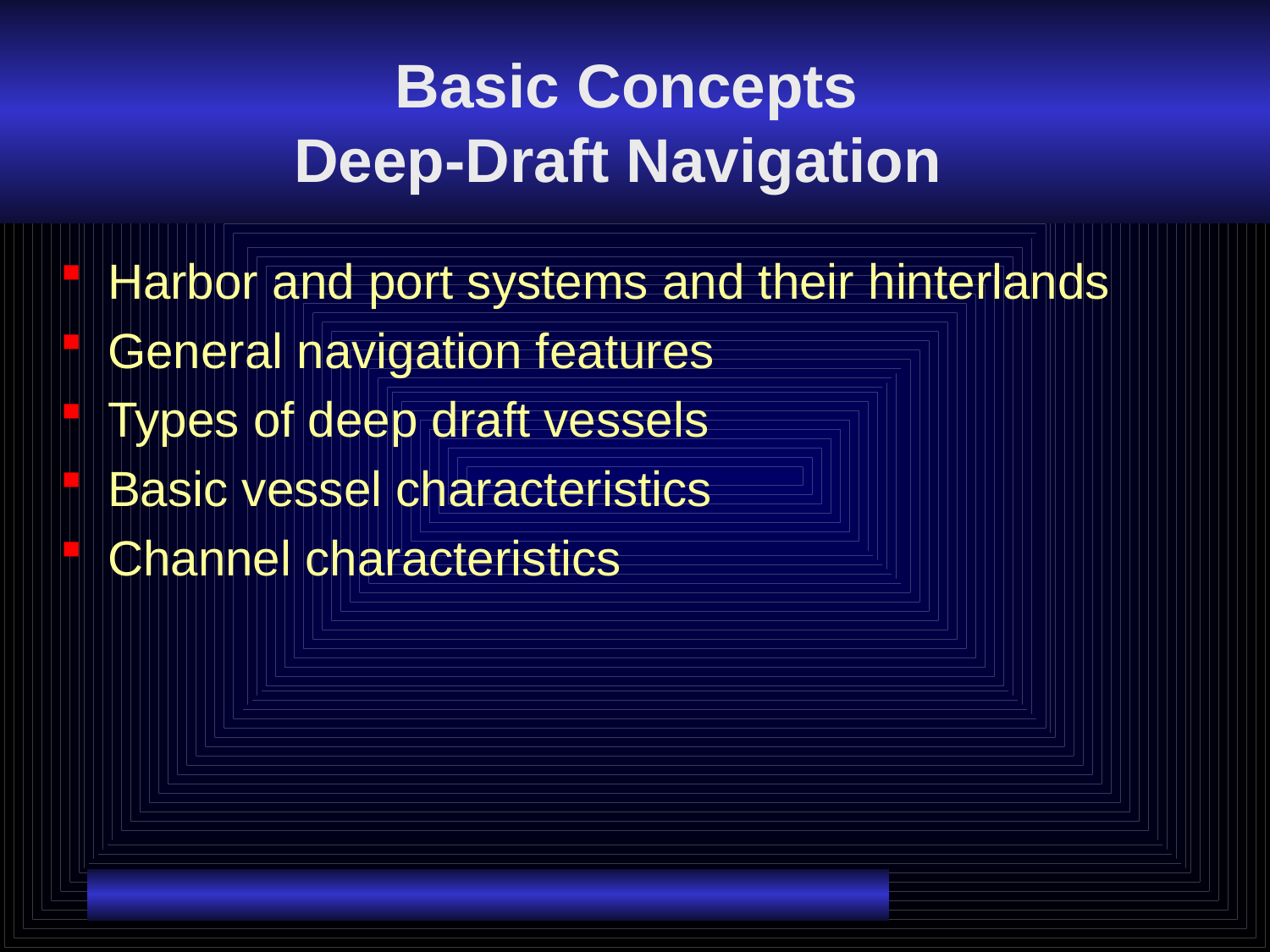

# Basic Concepts Deep-Draft Navigation
Harbor and port systems and their hinterlands
General navigation features
Types of deep draft vessels
Basic vessel characteristics
Channel characteristics